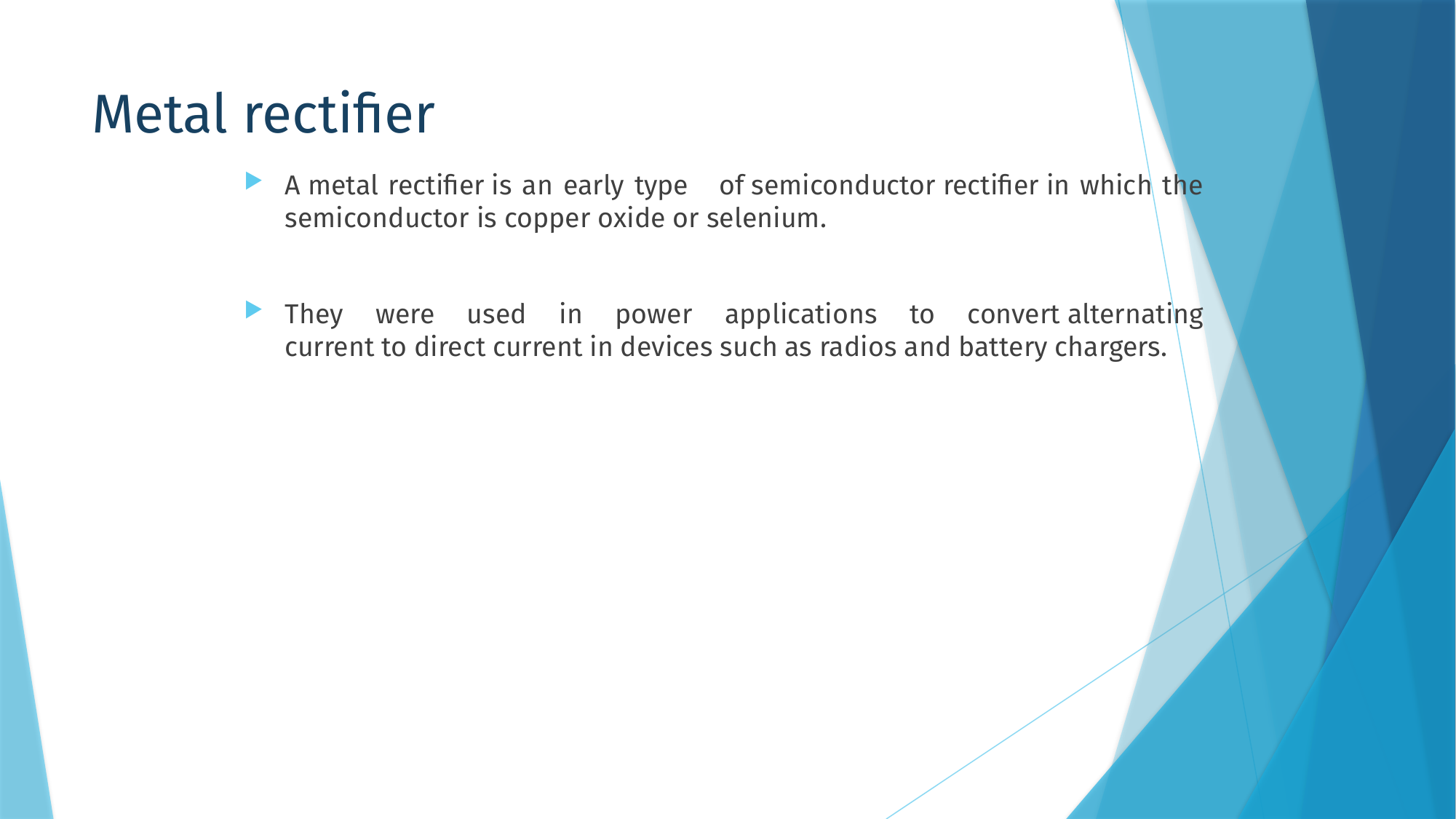

# Metal rectifier
A metal rectifier is an early type   of semiconductor rectifier in which the semiconductor is copper oxide or selenium.

They were used in power applications to convert alternating current to direct current in devices such as radios and battery chargers.